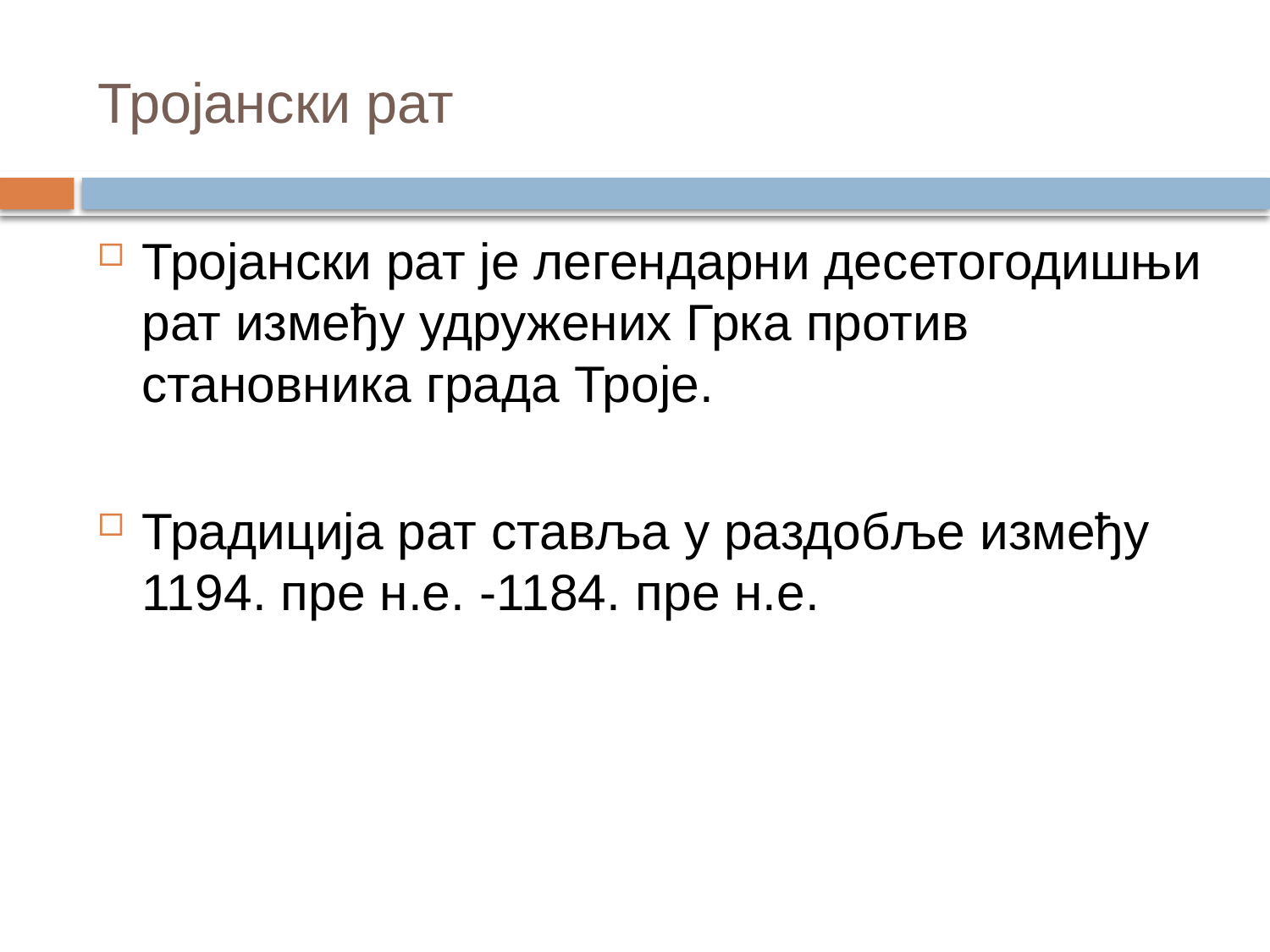

# Тројански рат
Тројански рат је легендарни десетогодишњи рат између удружених Грка против становника града Троје.

Традиција рат ставља у раздобље између  1194. пре н.е. -1184. пре н.е.